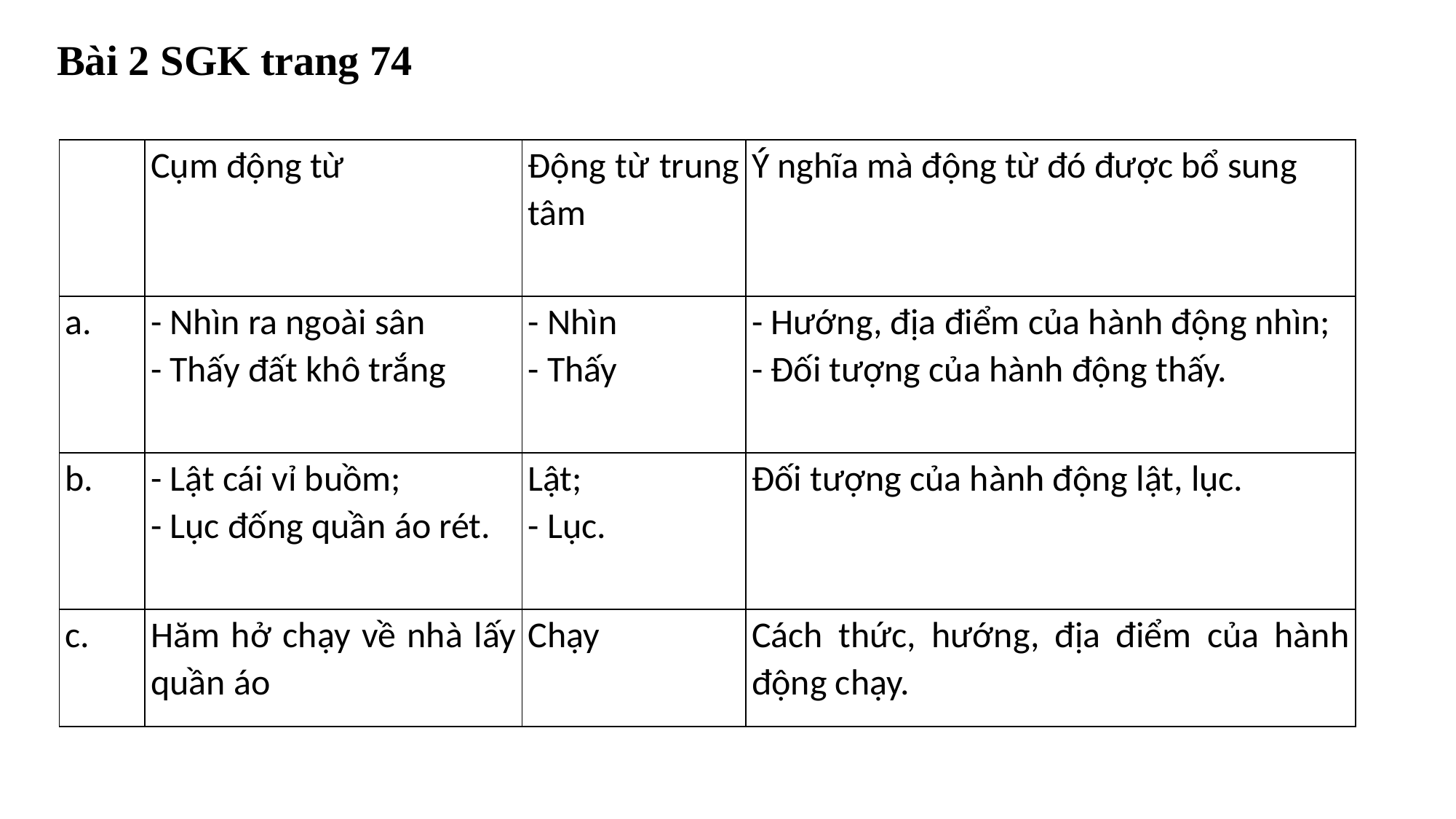

Bài 2 SGK trang 74
|  | Cụm động từ | Động từ trung tâm | Ý nghĩa mà động từ đó được bổ sung |
| --- | --- | --- | --- |
| a. | - Nhìn ra ngoài sân - Thấy đất khô trắng | - Nhìn - Thấy | - Hướng, địa điểm của hành động nhìn; - Đối tượng của hành động thấy. |
| b. | - Lật cái vỉ buồm; - Lục đống quần áo rét. | Lật; - Lục. | Đối tượng của hành động lật, lục. |
| c. | Hăm hở chạy về nhà lấy quần áo | Chạy | Cách thức, hướng, địa điểm của hành động chạy. |